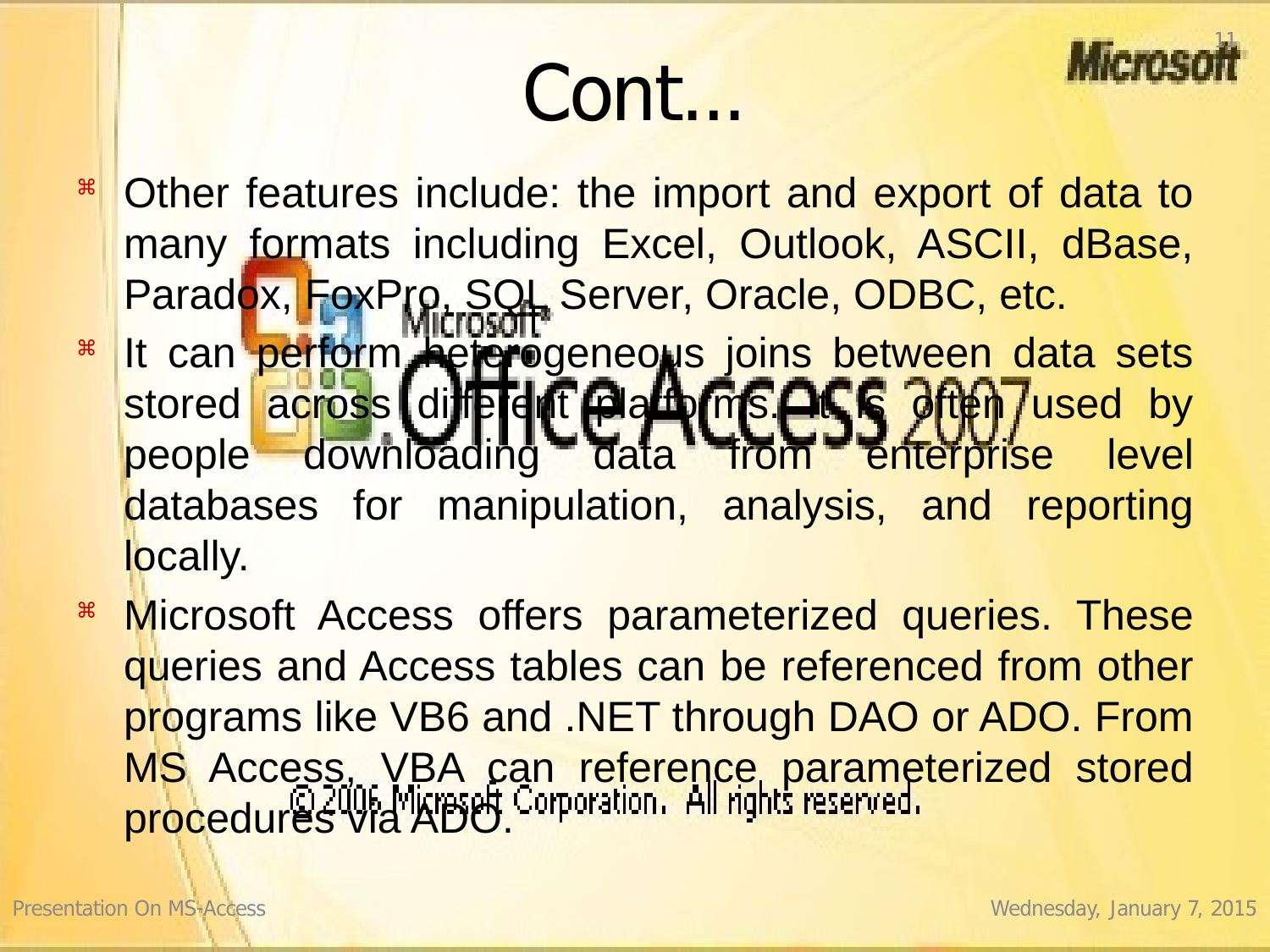

11
# Cont…
Other features include: the import and export of data to many formats including Excel, Outlook, ASCII, dBase, Paradox, FoxPro, SQL Server, Oracle, ODBC, etc.
It can perform heterogeneous joins between data sets stored across different platforms. It is often used by people downloading data from enterprise level databases for manipulation, analysis, and reporting locally.
Microsoft Access offers parameterized queries. These queries and Access tables can be referenced from other programs like VB6 and .NET through DAO or ADO. From MS Access, VBA can reference parameterized stored procedures via ADO.
Presentation On MS-Access
Wednesday, January 7, 2015